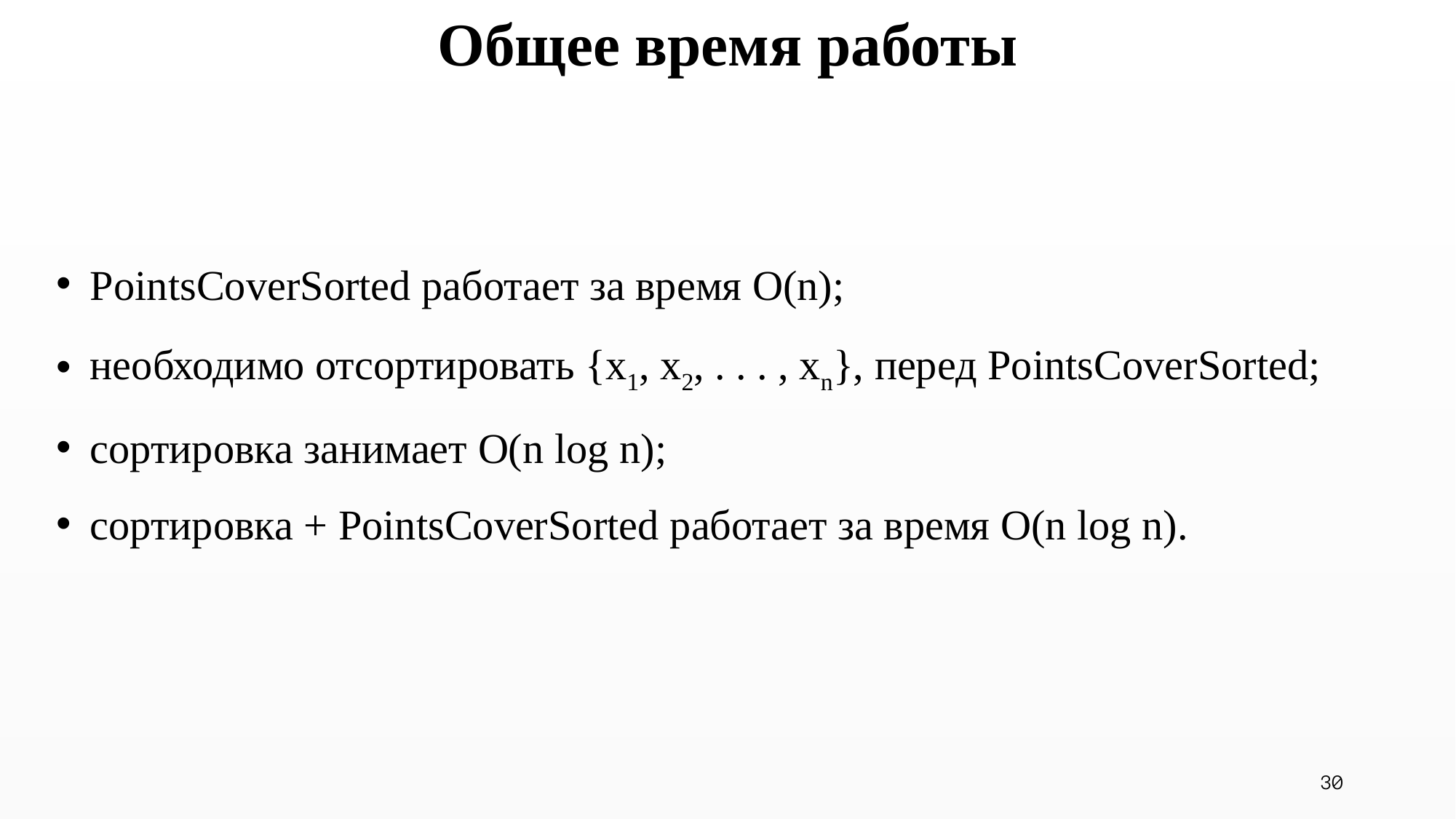

Общее время работы
PointsCoverSorted работает за время O(n);
необходимо отсортировать {x1, x2, . . . , xn}, перед PointsCoverSorted;
сортировка занимает O(n log n);
сортировка + PointsCoverSorted работает за время O(n log n).
30